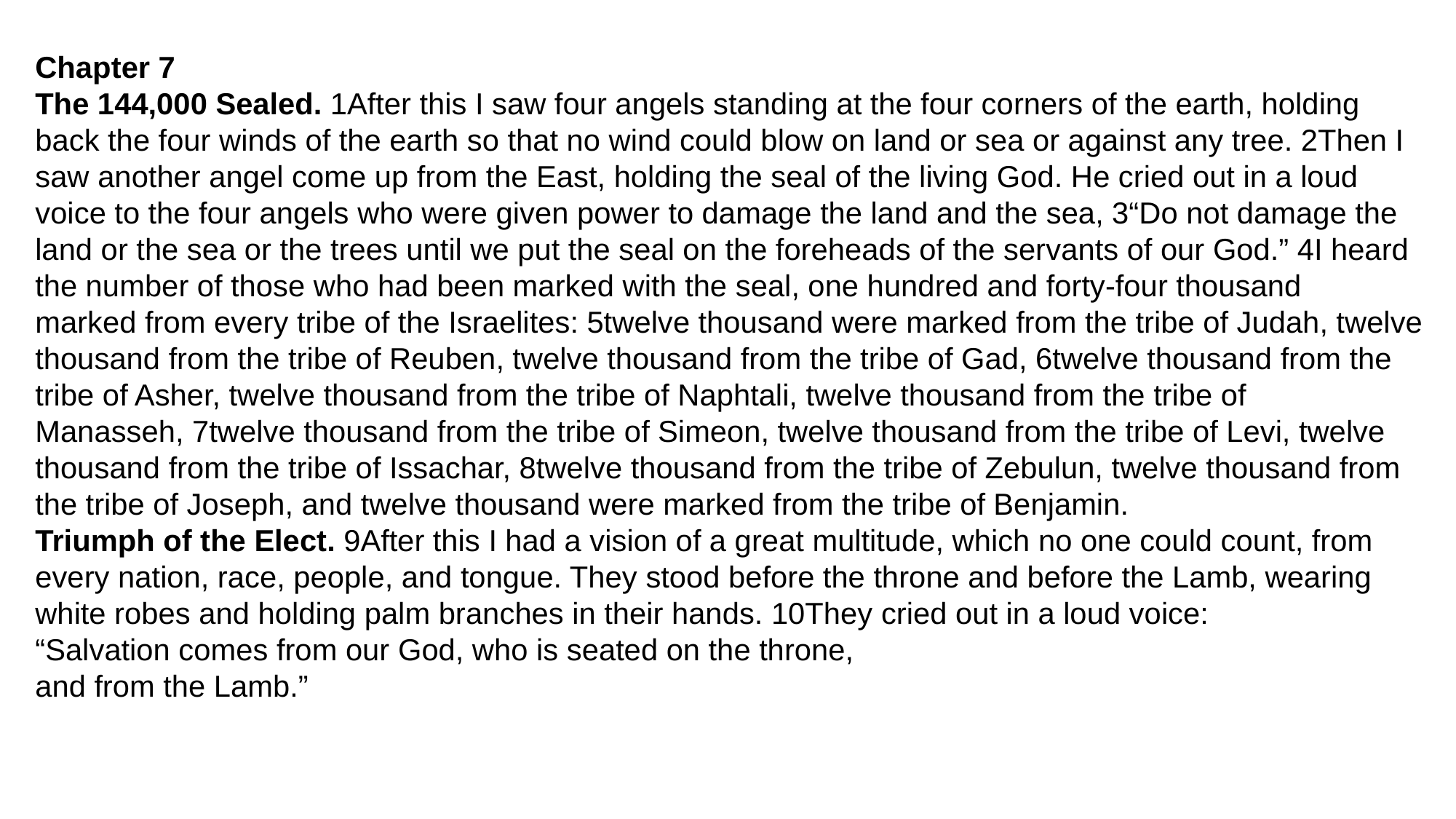

Chapter 7
The 144,000 Sealed. 1After this I saw four angels standing at the four corners of the earth, holding back the four winds of the earth so that no wind could blow on land or sea or against any tree. 2Then I saw another angel come up from the East, holding the seal of the living God. He cried out in a loud voice to the four angels who were given power to damage the land and the sea, 3“Do not damage the land or the sea or the trees until we put the seal on the foreheads of the servants of our God.” 4I heard the number of those who had been marked with the seal, one hundred and forty-four thousand marked from every tribe of the Israelites: 5twelve thousand were marked from the tribe of Judah, twelve thousand from the tribe of Reuben, twelve thousand from the tribe of Gad, 6twelve thousand from the tribe of Asher, twelve thousand from the tribe of Naphtali, twelve thousand from the tribe of Manasseh, 7twelve thousand from the tribe of Simeon, twelve thousand from the tribe of Levi, twelve thousand from the tribe of Issachar, 8twelve thousand from the tribe of Zebulun, twelve thousand from the tribe of Joseph, and twelve thousand were marked from the tribe of Benjamin.
Triumph of the Elect. 9After this I had a vision of a great multitude, which no one could count, from every nation, race, people, and tongue. They stood before the throne and before the Lamb, wearing white robes and holding palm branches in their hands. 10They cried out in a loud voice:
“Salvation comes from our God, who is seated on the throne,
and from the Lamb.”